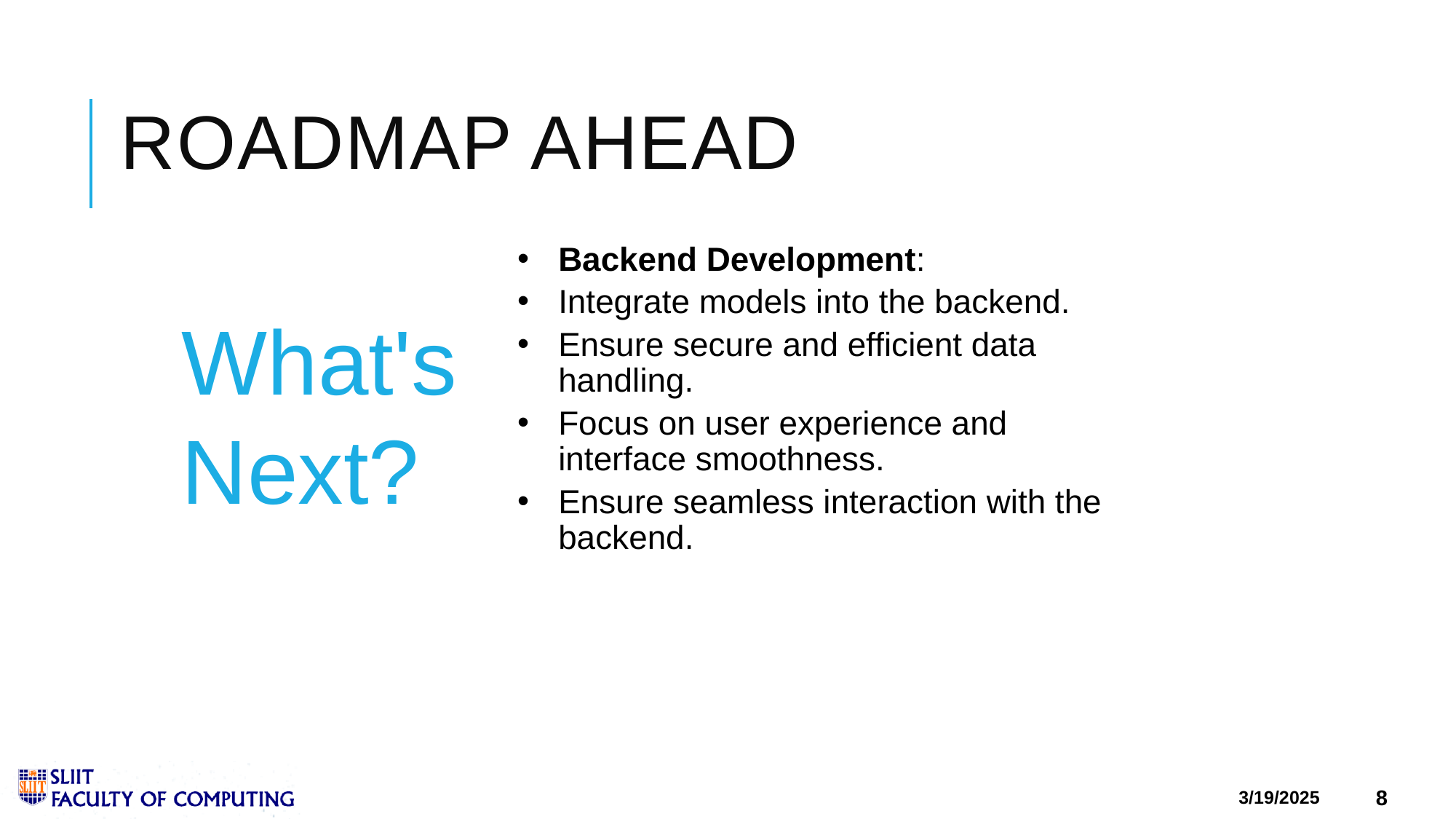

# Roadmap Ahead
Backend Development:
Integrate models into the backend.
Ensure secure and efficient data handling.
Focus on user experience and interface smoothness.
Ensure seamless interaction with the backend.

What's Next?